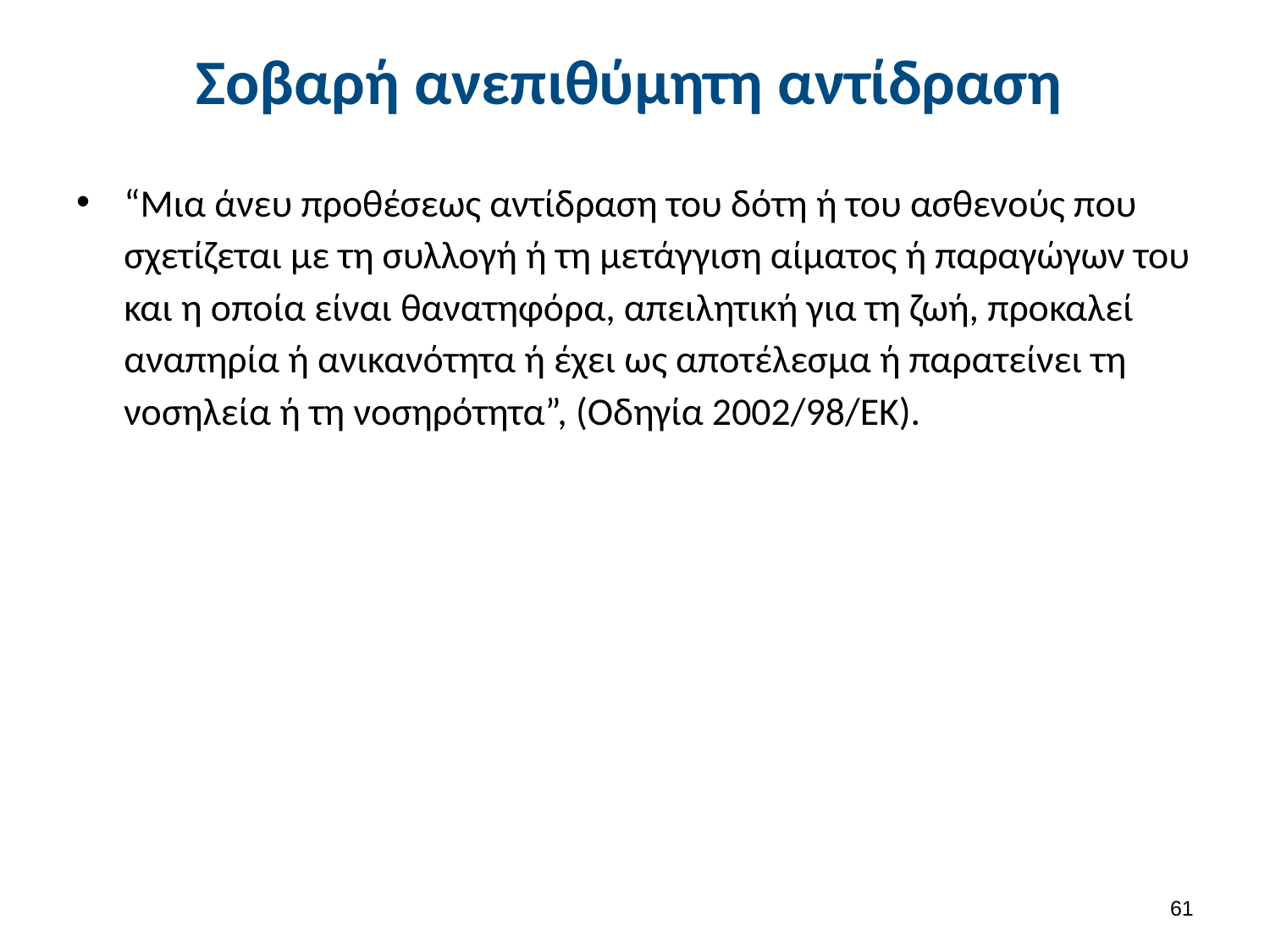

# Σοβαρή ανεπιθύμητη αντίδραση
“Μια άνευ προθέσεως αντίδραση του δότη ή του ασθενούς που σχετίζεται με τη συλλογή ή τη μετάγγιση αίματος ή παραγώγων του και η οποία είναι θανατηφόρα, απειλητική για τη ζωή, προκαλεί αναπηρία ή ανικανότητα ή έχει ως αποτέλεσμα ή παρατείνει τη νοσηλεία ή τη νοσηρότητα”, (Οδηγία 2002/98/ΕΚ).
61